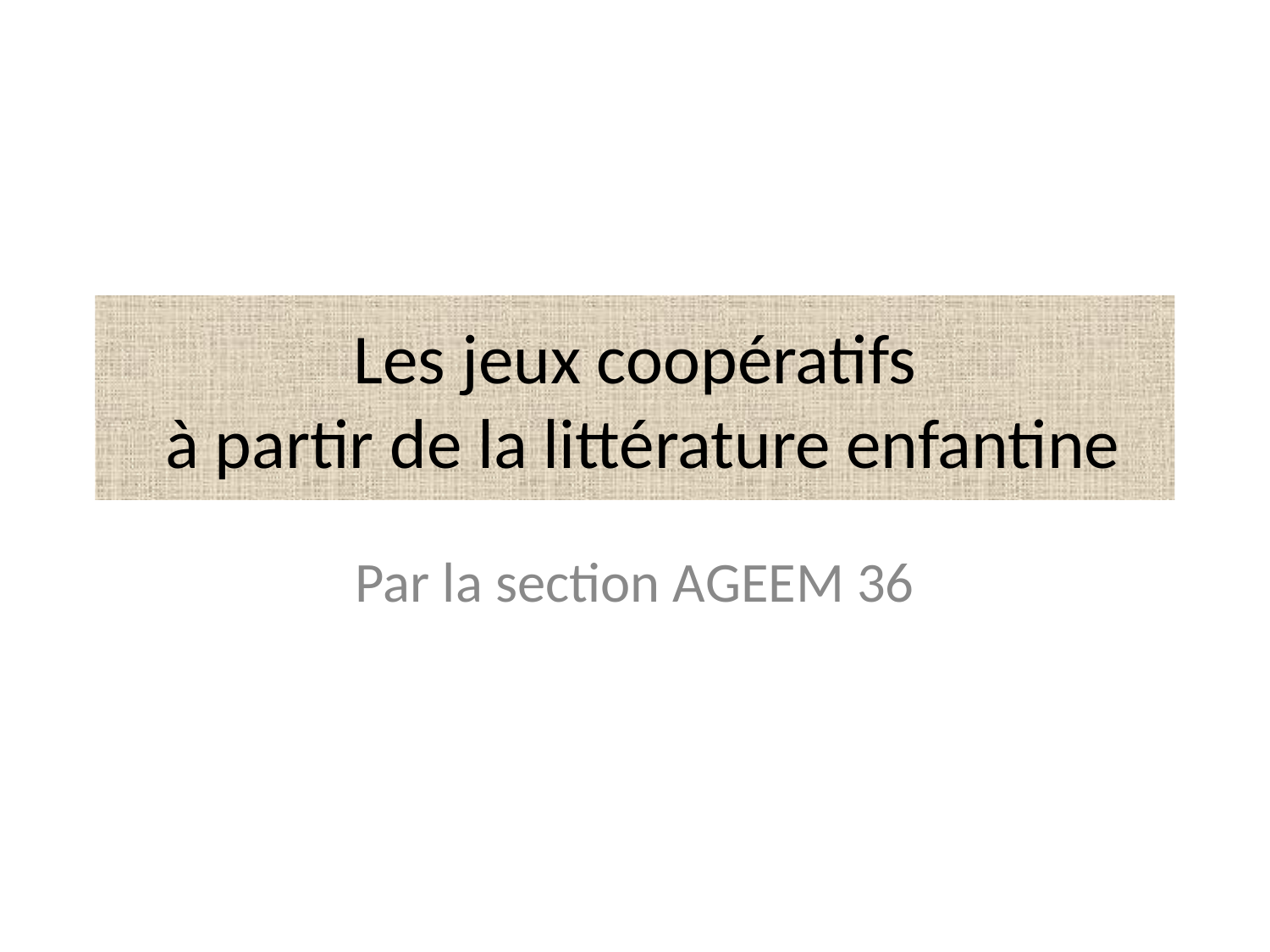

Les jeux coopératifs
 à partir de la littérature enfantine
Par la section AGEEM 36